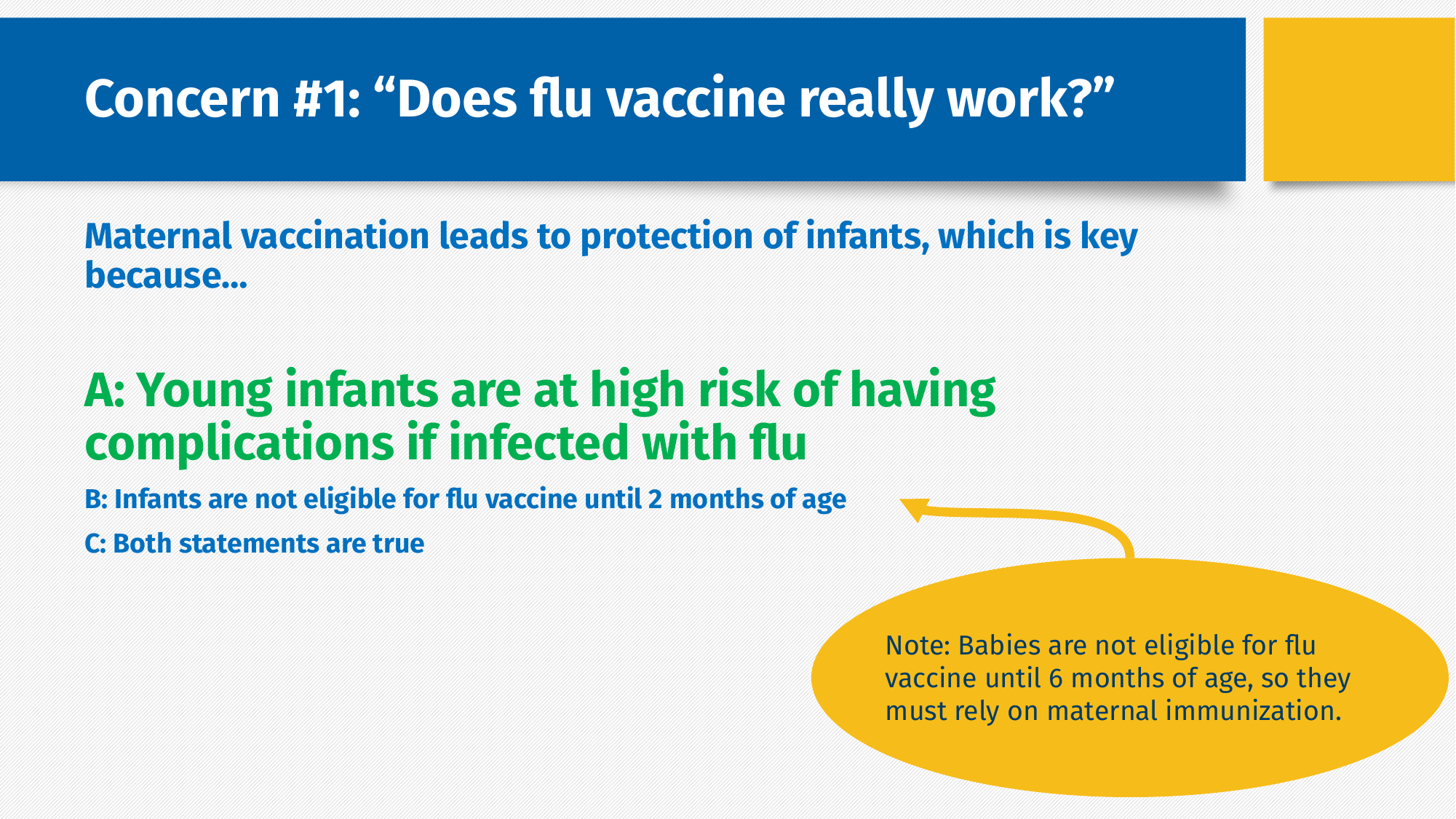

# Concern #1: “Does flu vaccine really work?”
Maternal vaccination leads to protection of infants, which is key because…

A: Young infants are at high risk of having complications if infected with flu
B: Infants are not eligible for flu vaccine until 2 months of age
C: Both statements are true

Note: Babies are not eligible for flu vaccine until 6 months of age, so they must rely on maternal immunization.